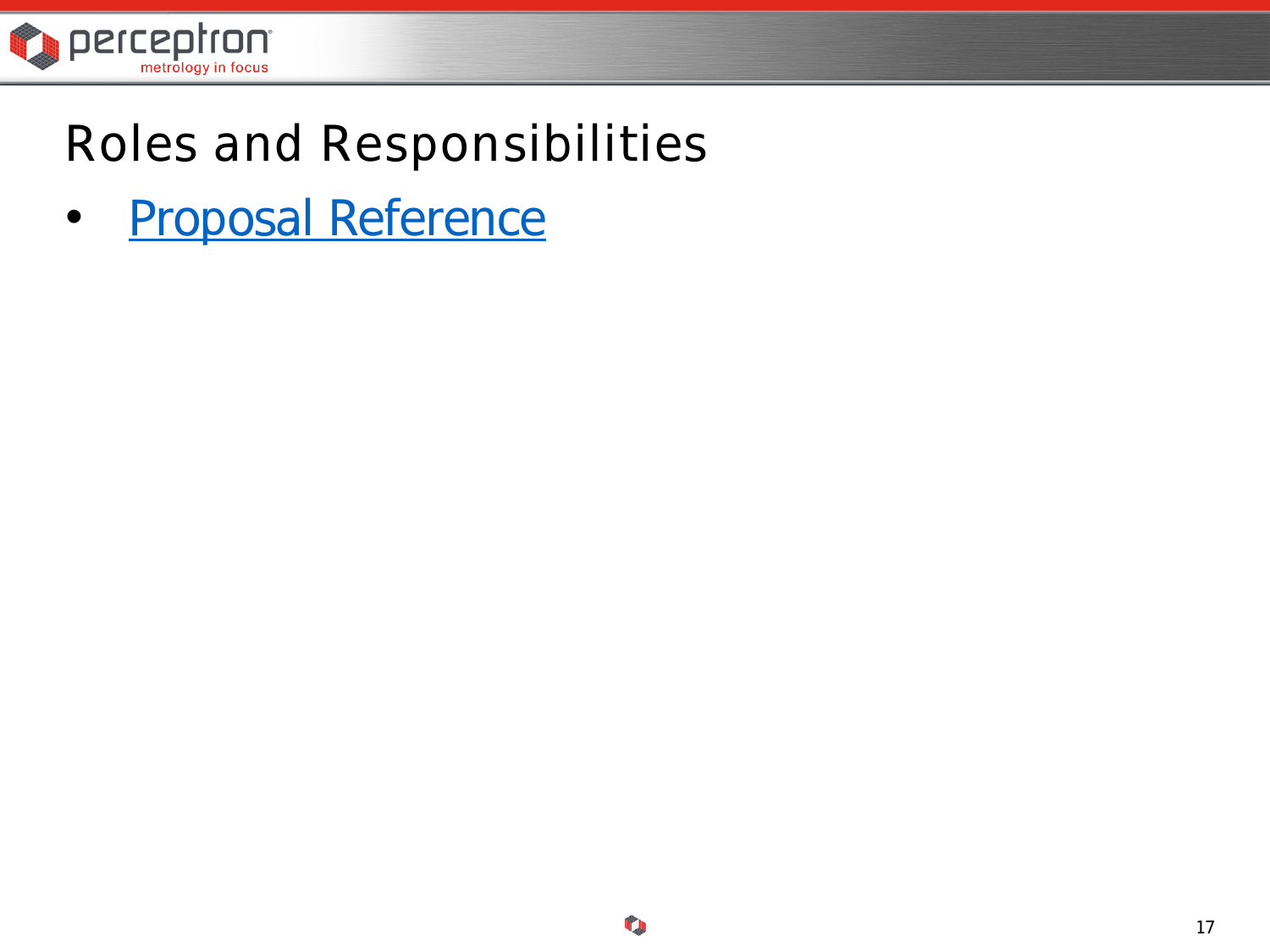

Roles and Responsibilities
# Proposal Reference
17